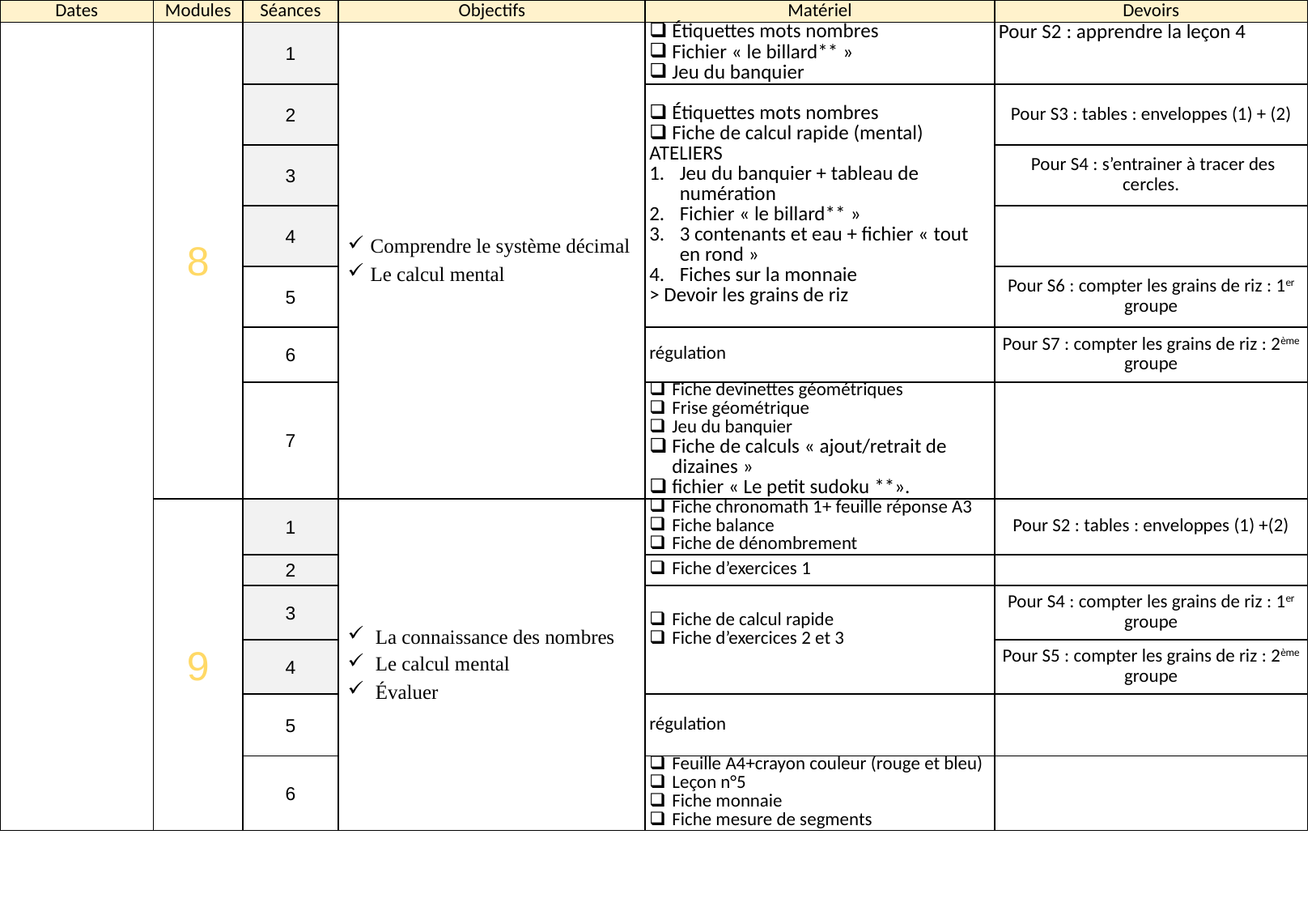

| Dates | Modules | Séances | Objectifs | Matériel | Devoirs |
| --- | --- | --- | --- | --- | --- |
|  | 8 | 1 | Comprendre le système décimal Le calcul mental | Étiquettes mots nombres Fichier « le billard\*\* » Jeu du banquier | Pour S2 : apprendre la leçon 4 |
|  |  | 2 |  | Étiquettes mots nombres Fiche de calcul rapide (mental) ATELIERS Jeu du banquier + tableau de numération Fichier « le billard\*\* » 3 contenants et eau + fichier « tout en rond » Fiches sur la monnaie > Devoir les grains de riz | Pour S3 : tables : enveloppes (1) + (2) |
|  |  | 3 |  |  | Pour S4 : s’entrainer à tracer des cercles. |
|  |  | 4 |  |  |  |
|  |  | 5 |  |  | Pour S6 : compter les grains de riz : 1er groupe |
|  |  | 6 |  | régulation | Pour S7 : compter les grains de riz : 2ème groupe |
|  |  | 7 |  | Fiche devinettes géométriques Frise géométrique Jeu du banquier Fiche de calculs « ajout/retrait de dizaines » fichier « Le petit sudoku \*\*». |  |
|  | 9 | 1 | La connaissance des nombres Le calcul mental Évaluer | Fiche chronomath 1+ feuille réponse A3 Fiche balance Fiche de dénombrement | Pour S2 : tables : enveloppes (1) +(2) |
|  |  | 2 |  | Fiche d’exercices 1 |  |
|  |  | 3 |  | Fiche de calcul rapide Fiche d’exercices 2 et 3 | Pour S4 : compter les grains de riz : 1er groupe |
|  |  | 4 |  |  | Pour S5 : compter les grains de riz : 2ème groupe |
|  |  | 5 |  | régulation |  |
|  |  | 6 |  | Feuille A4+crayon couleur (rouge et bleu) Leçon n°5 Fiche monnaie Fiche mesure de segments |  |